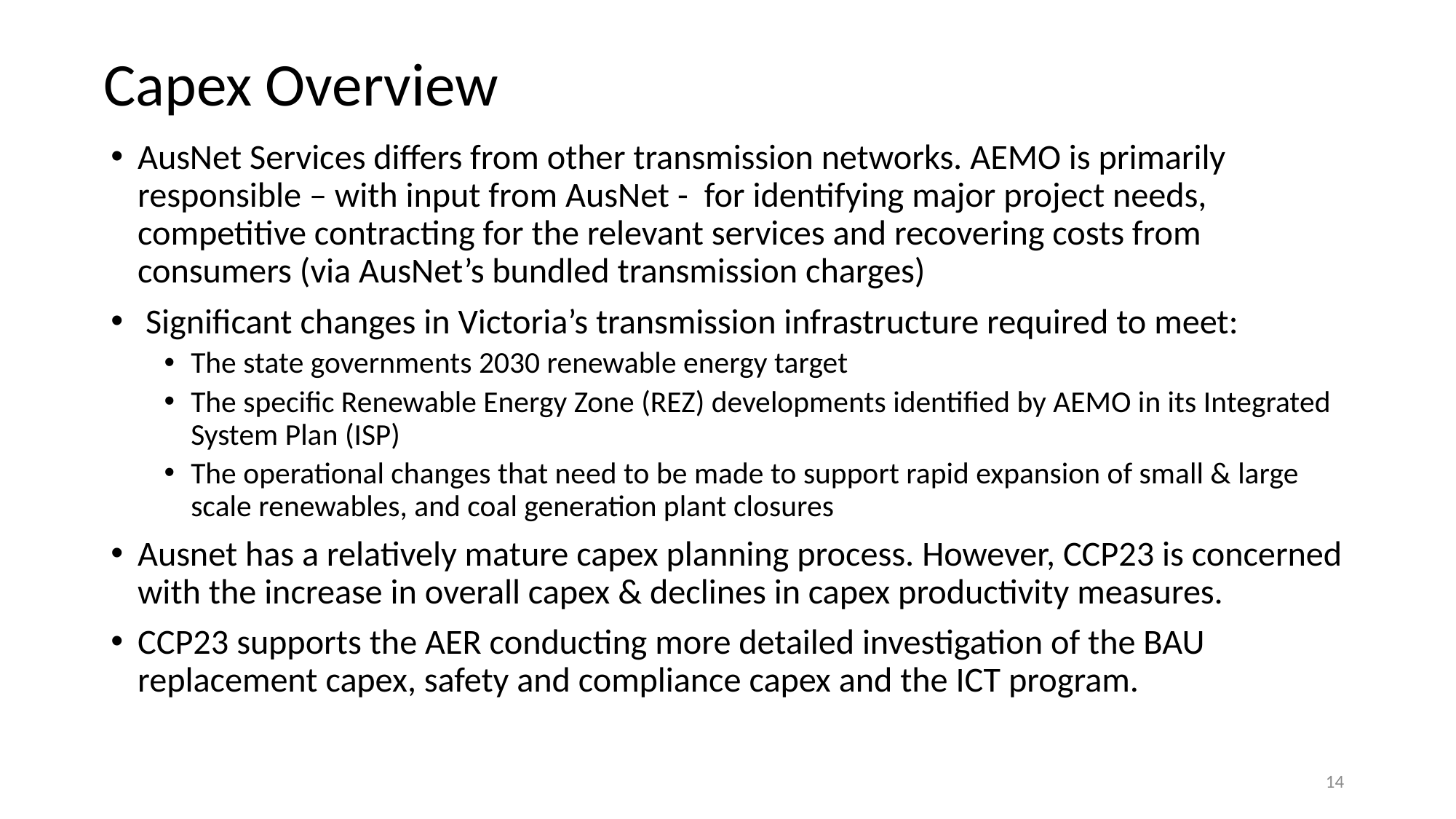

# Capex Overview
AusNet Services differs from other transmission networks. AEMO is primarily responsible – with input from AusNet -  for identifying major project needs, competitive contracting for the relevant services and recovering costs from consumers (via AusNet’s bundled transmission charges)
 Significant changes in Victoria’s transmission infrastructure required to meet:
The state governments 2030 renewable energy target
The specific Renewable Energy Zone (REZ) developments identified by AEMO in its Integrated System Plan (ISP)
The operational changes that need to be made to support rapid expansion of small & large scale renewables, and coal generation plant closures
Ausnet has a relatively mature capex planning process. However, CCP23 is concerned with the increase in overall capex & declines in capex productivity measures.
CCP23 supports the AER conducting more detailed investigation of the BAU replacement capex, safety and compliance capex and the ICT program.

14